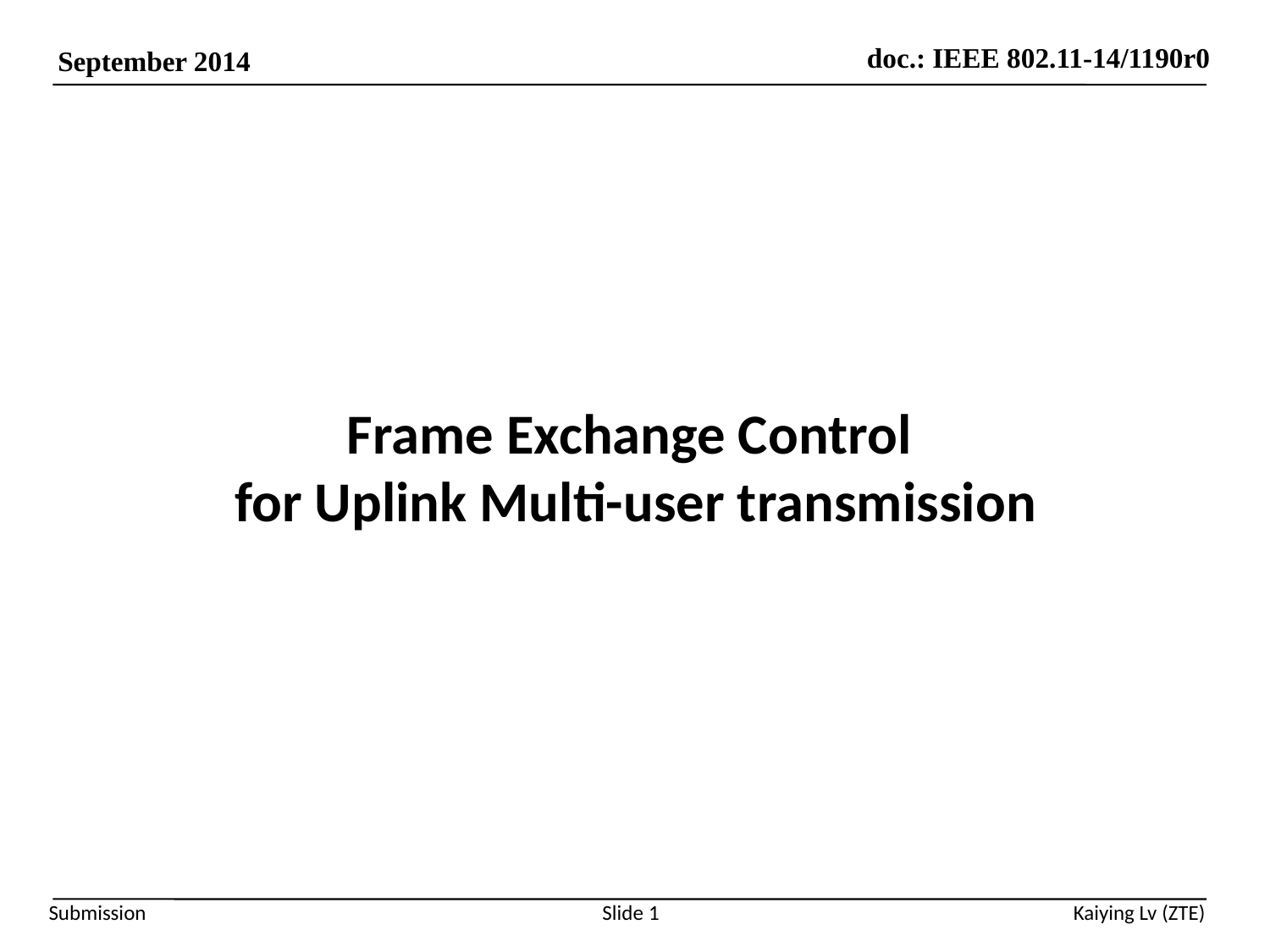

# Frame Exchange Control for Uplink Multi-user transmission
Slide 1